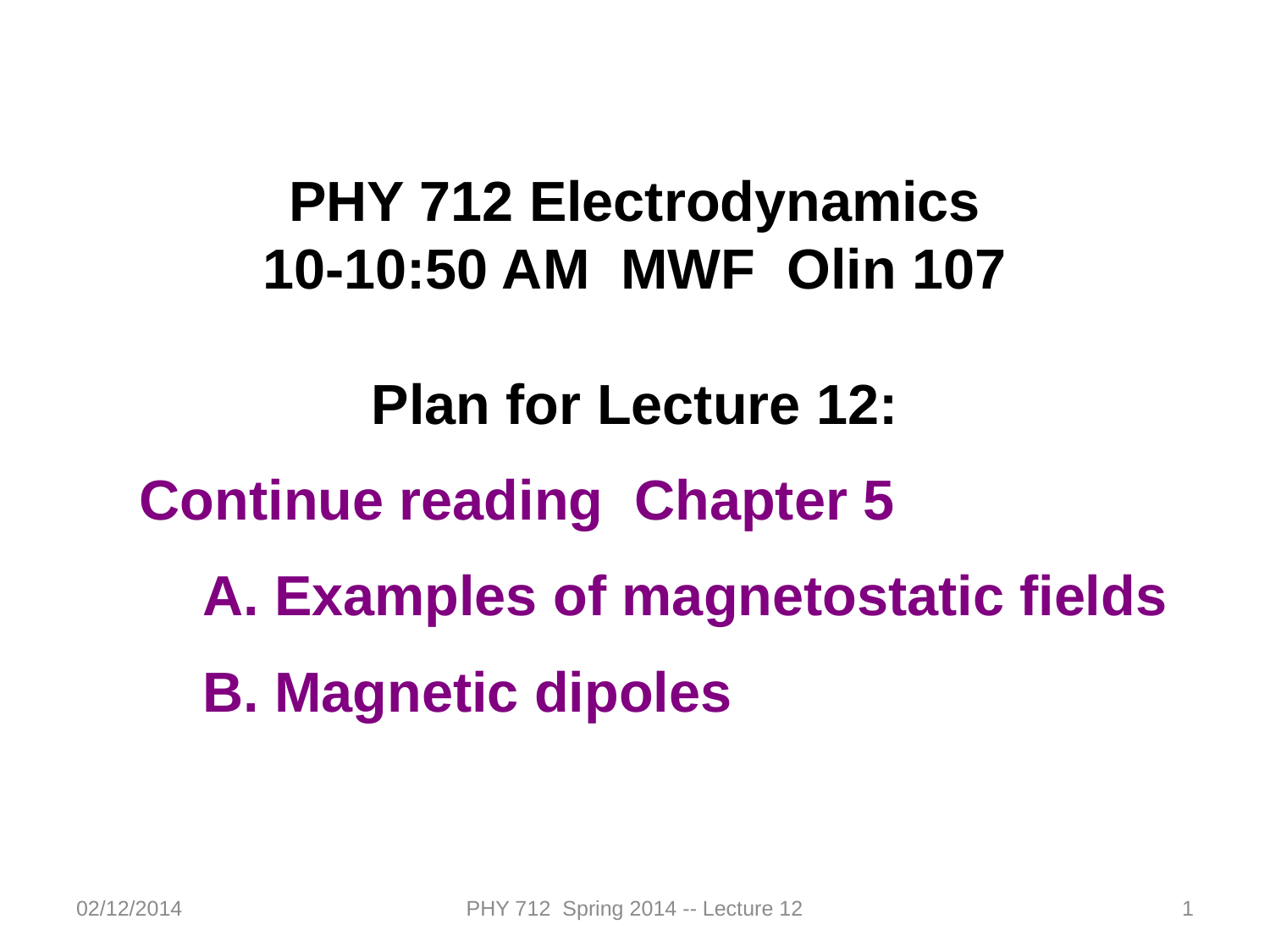

PHY 712 Electrodynamics
10-10:50 AM  MWF  Olin 107

Plan for Lecture 12:
Continue reading  Chapter 5
Examples of magnetostatic fields
Magnetic dipoles
02/12/2014
PHY 712  Spring 2014 -- Lecture 12
1